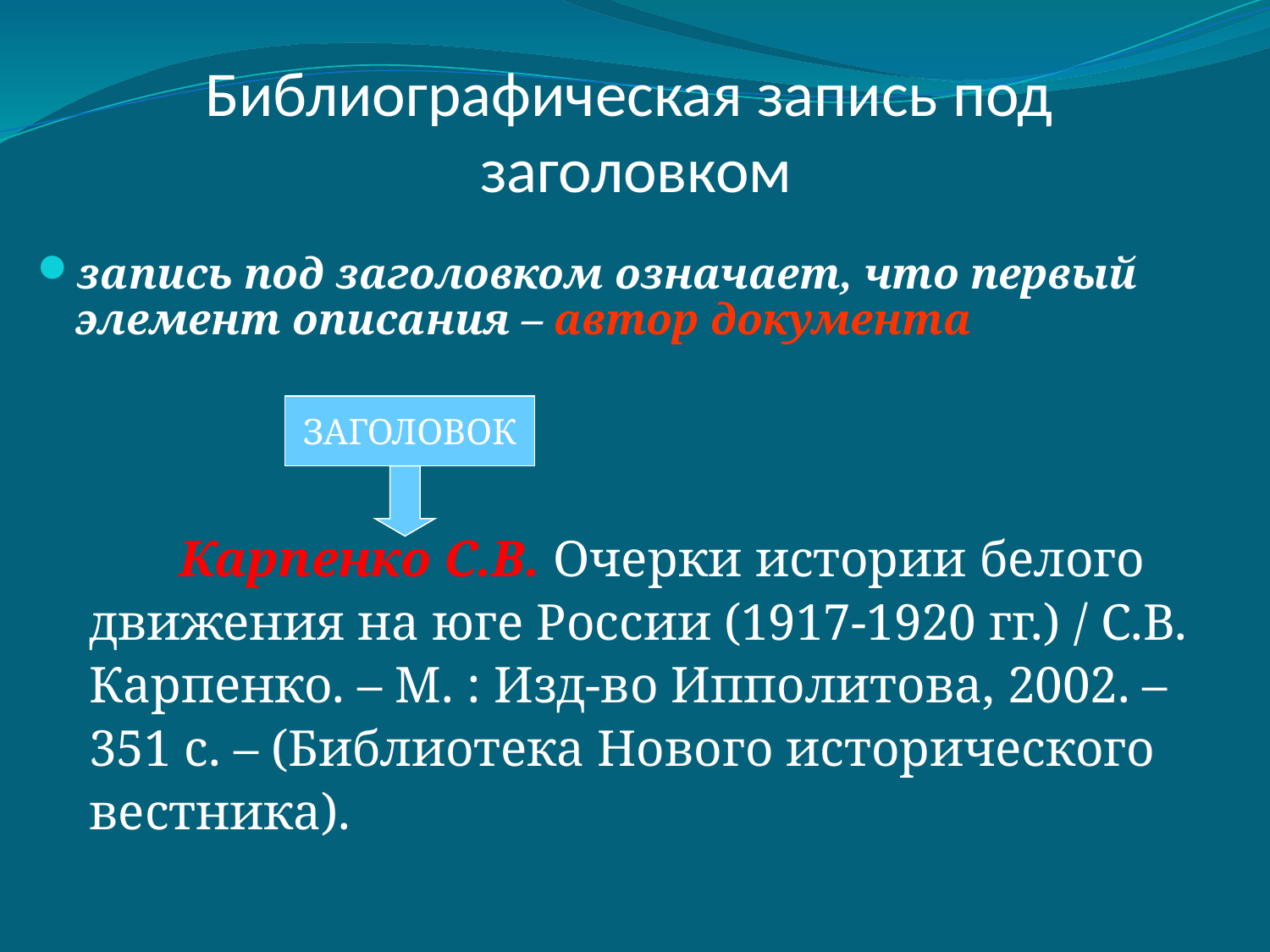

# Библиографическая запись под  заголовком
запись под заголовком означает, что первый элемент описания – автор документа

           Карпенко С.В. Очерки истории белого
    движения на юге России (1917-1920 гг.) / С.В.
    Карпенко. – М. : Изд-во Ипполитова, 2002. –
    351 с. – (Библиотека Нового исторического
    вестника).

ЗАГОЛОВОК